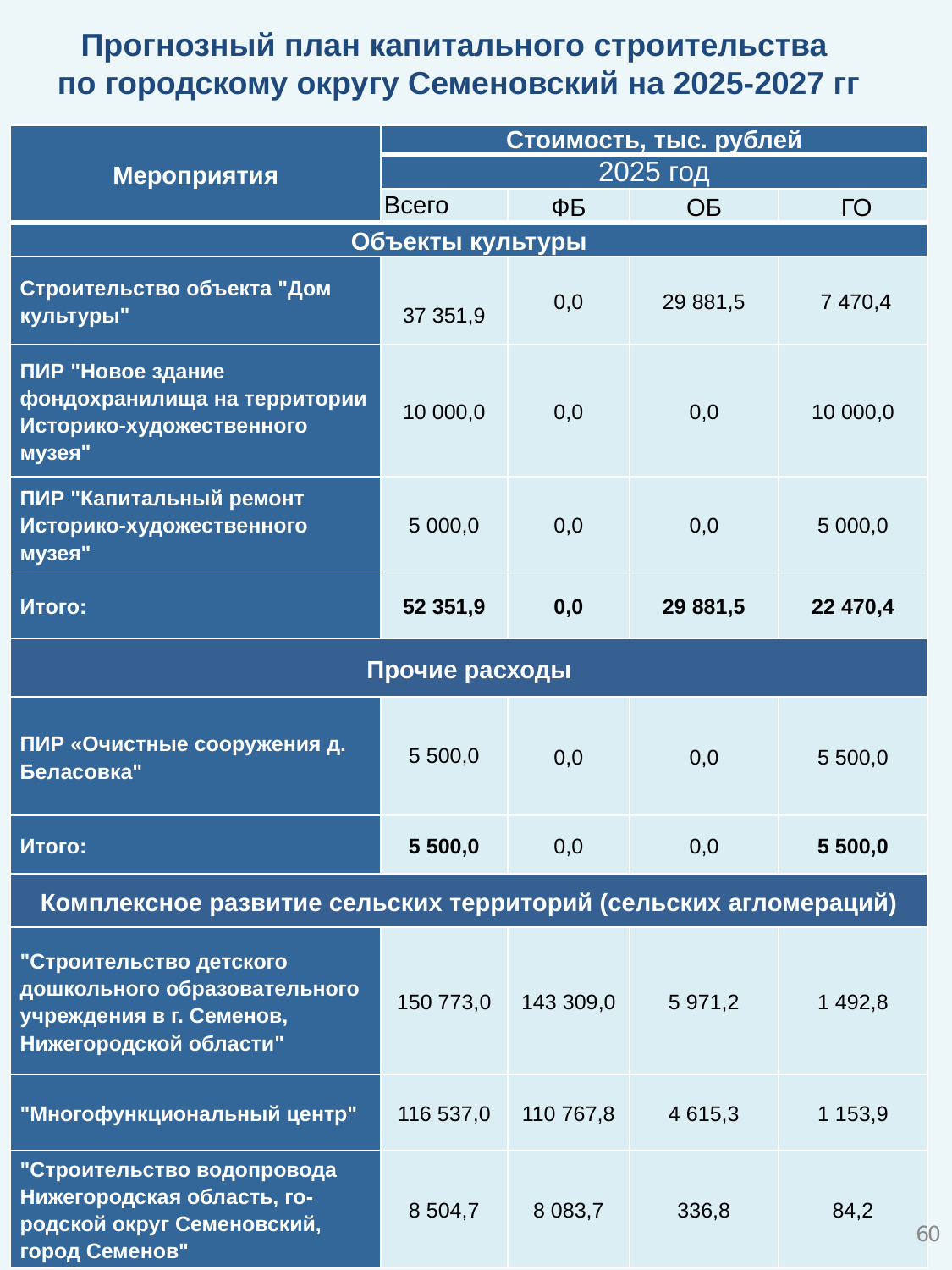

Прогнозный план капитального строительства
по городскому округу Семеновский на 2025-2027 гг
| Мероприятия | Стоимость, тыс. рублей |  |  |  |
| --- | --- | --- | --- | --- |
|  | 2025 год |  |  |  |
|  | Всего | ФБ | ОБ | ГО |
| Объекты культуры |  |  |  |  |
| Строительство объекта "Дом культуры" | 37 351,9 | 0,0 | 29 881,5 | 7 470,4 |
| ПИР "Новое здание фондохранилища на территории Историко-художественного музея" | 10 000,0 | 0,0 | 0,0 | 10 000,0 |
| ПИР "Капитальный ремонт Историко-художественного музея" | 5 000,0 | 0,0 | 0,0 | 5 000,0 |
| Итого: | 52 351,9 | 0,0 | 29 881,5 | 22 470,4 |
| Прочие расходы |  |  |  |  |
| ПИР «Очистные сооружения д. Беласовка" | 5 500,0 | 0,0 | 0,0 | 5 500,0 |
| Итого: | 5 500,0 | 0,0 | 0,0 | 5 500,0 |
| Комплексное развитие сельских территорий (сельских агломераций) |  |  |  |  |
| "Строительство детского дошкольного образовательного учреждения в г. Семенов, Нижегородской области" | 150 773,0 | 143 309,0 | 5 971,2 | 1 492,8 |
| "Многофункциональный центр" | 116 537,0 | 110 767,8 | 4 615,3 | 1 153,9 |
| "Строительство водопровода Нижегородская область, го-родской округ Семеновский, город Семенов" | 8 504,7 | 8 083,7 | 336,8 | 84,2 |

60